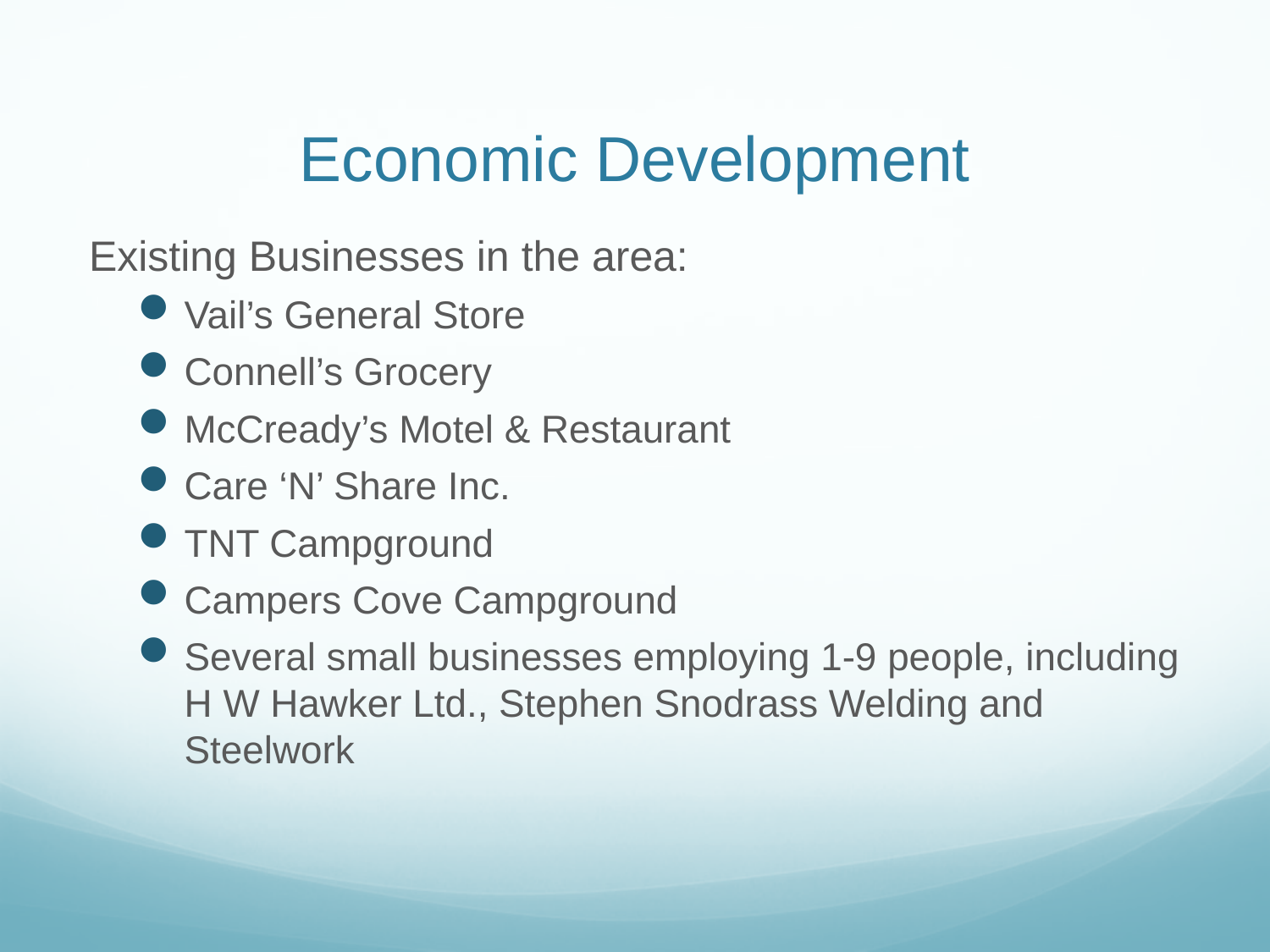

# Economic Development
Existing Businesses in the area:
Vail’s General Store
Connell’s Grocery
McCready’s Motel & Restaurant
Care ‘N’ Share Inc.
TNT Campground
Campers Cove Campground
Several small businesses employing 1-9 people, including H W Hawker Ltd., Stephen Snodrass Welding and Steelwork